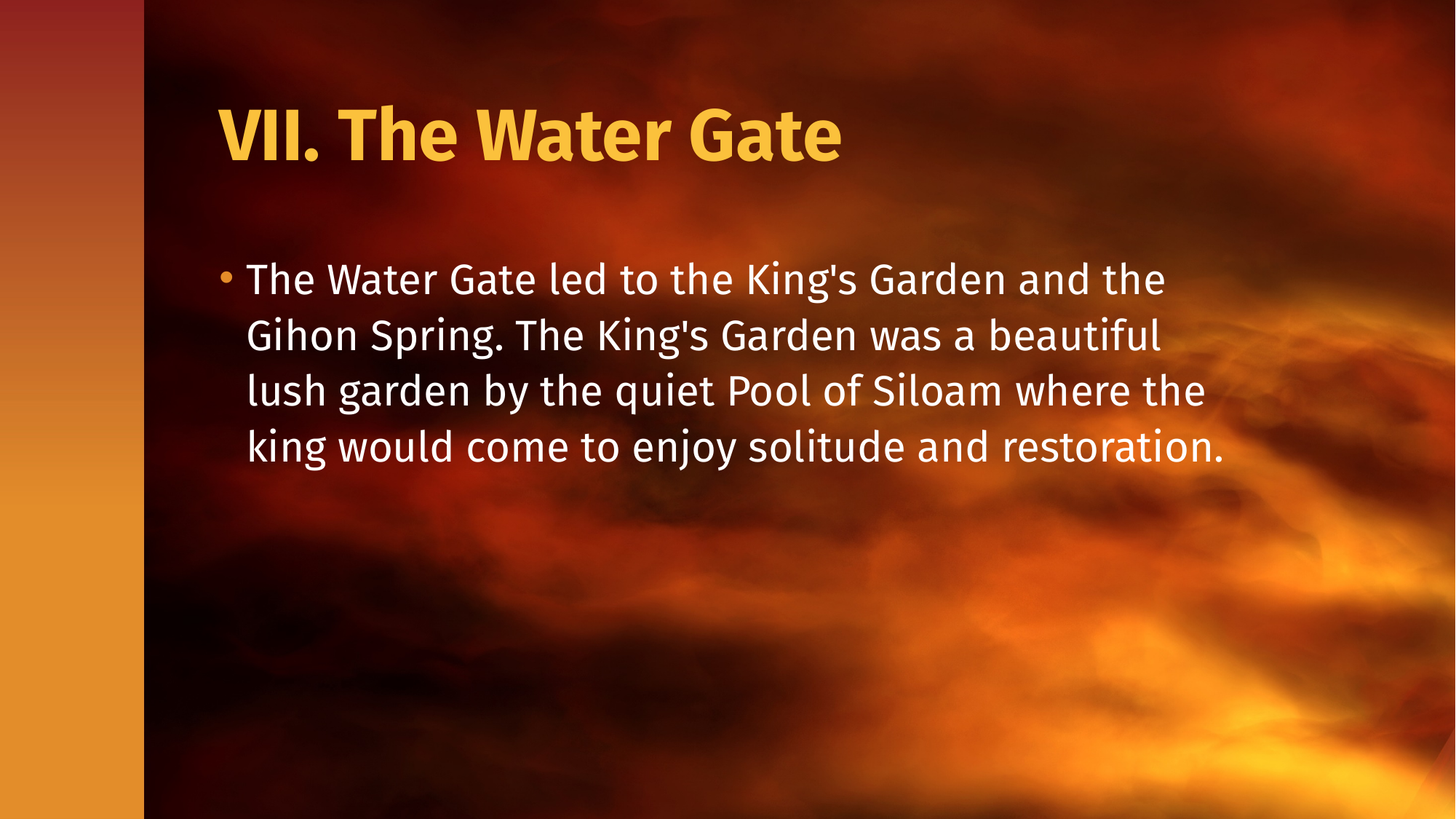

# VII. The Water Gate
The Water Gate led to the King's Garden and the Gihon Spring. The King's Garden was a beautiful lush garden by the quiet Pool of Siloam where the king would come to enjoy solitude and restoration.